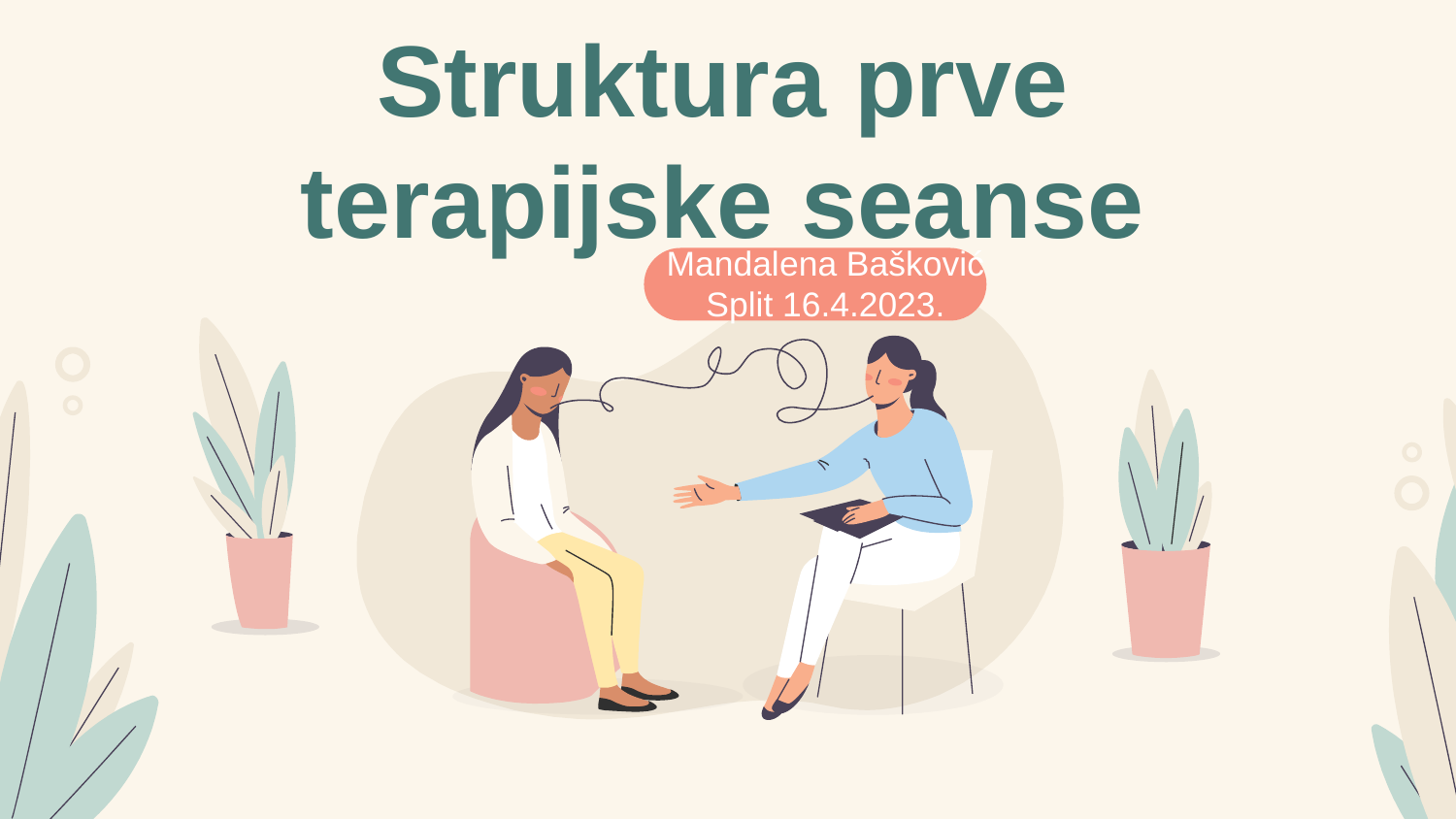

# Struktura prve terapijske seanse

Mandalena Bašković
Split 16.4.2023.